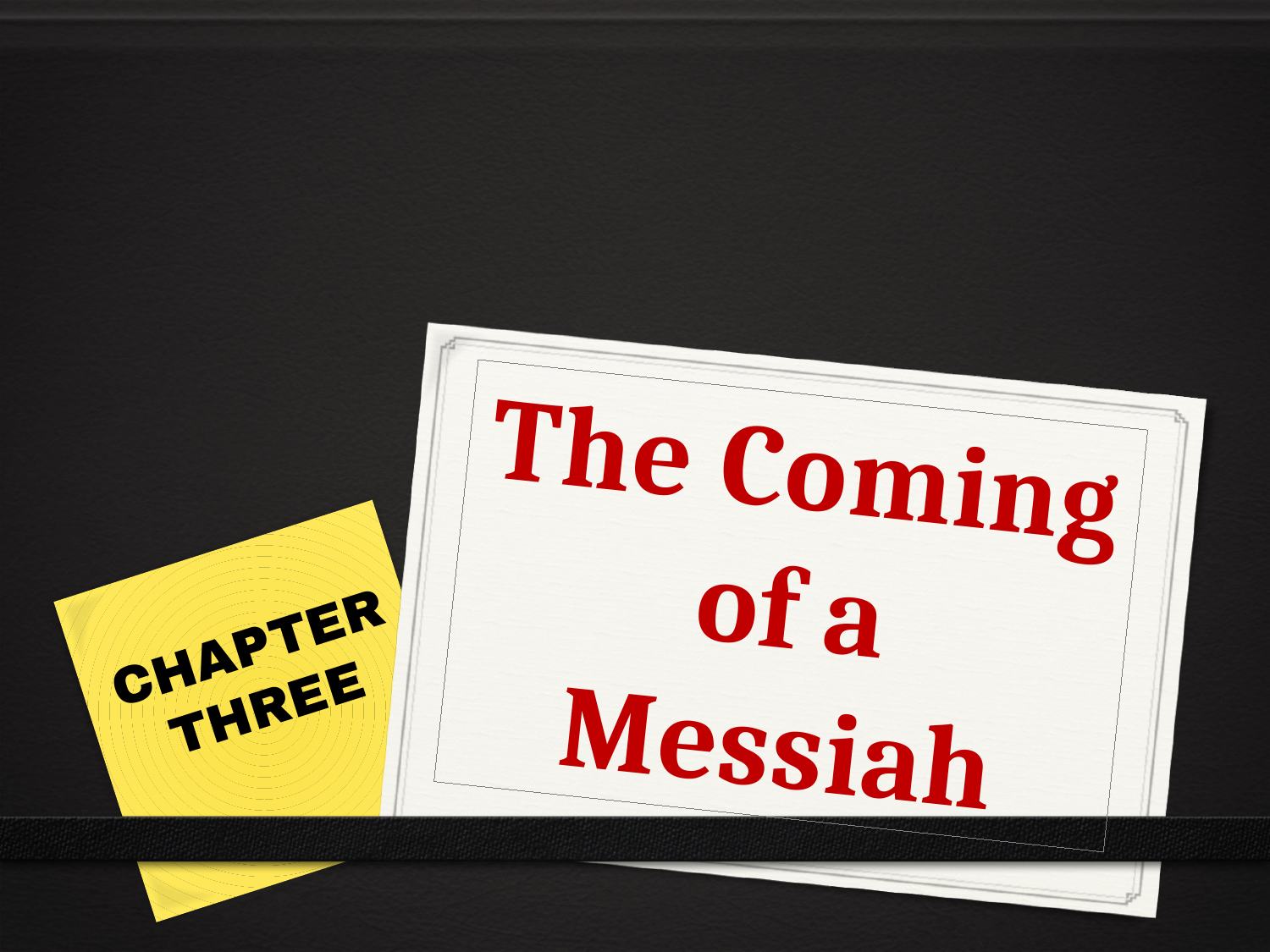

# The Coming of a Messiah
CHAPTER THREE